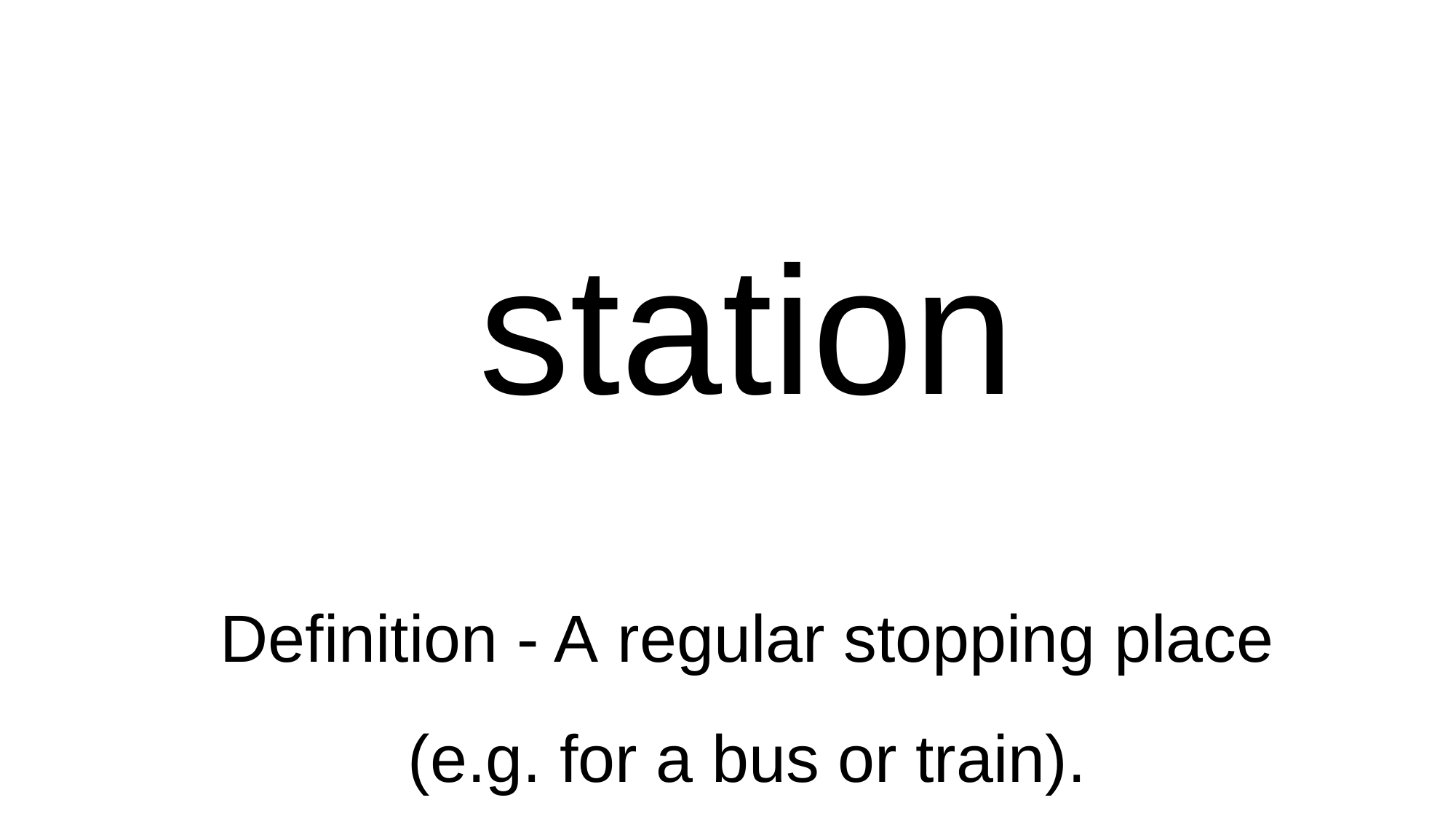

station
Definition - A regular stopping place (e.g. for a bus or train).